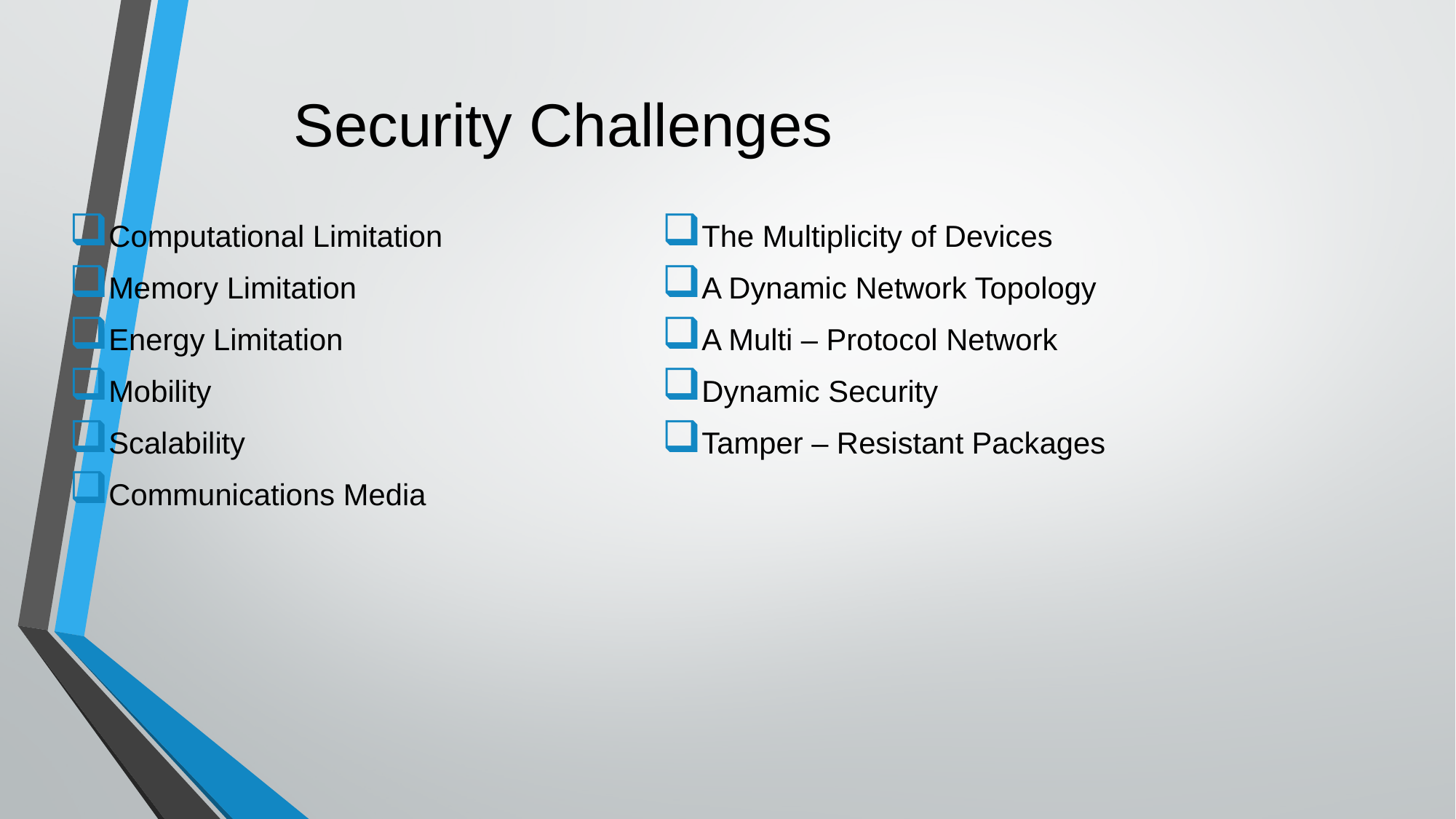

# Security Challenges
Computational Limitation
Memory Limitation
Energy Limitation
Mobility
Scalability
Communications Media
The Multiplicity of Devices
A Dynamic Network Topology
A Multi – Protocol Network
Dynamic Security
Tamper – Resistant Packages